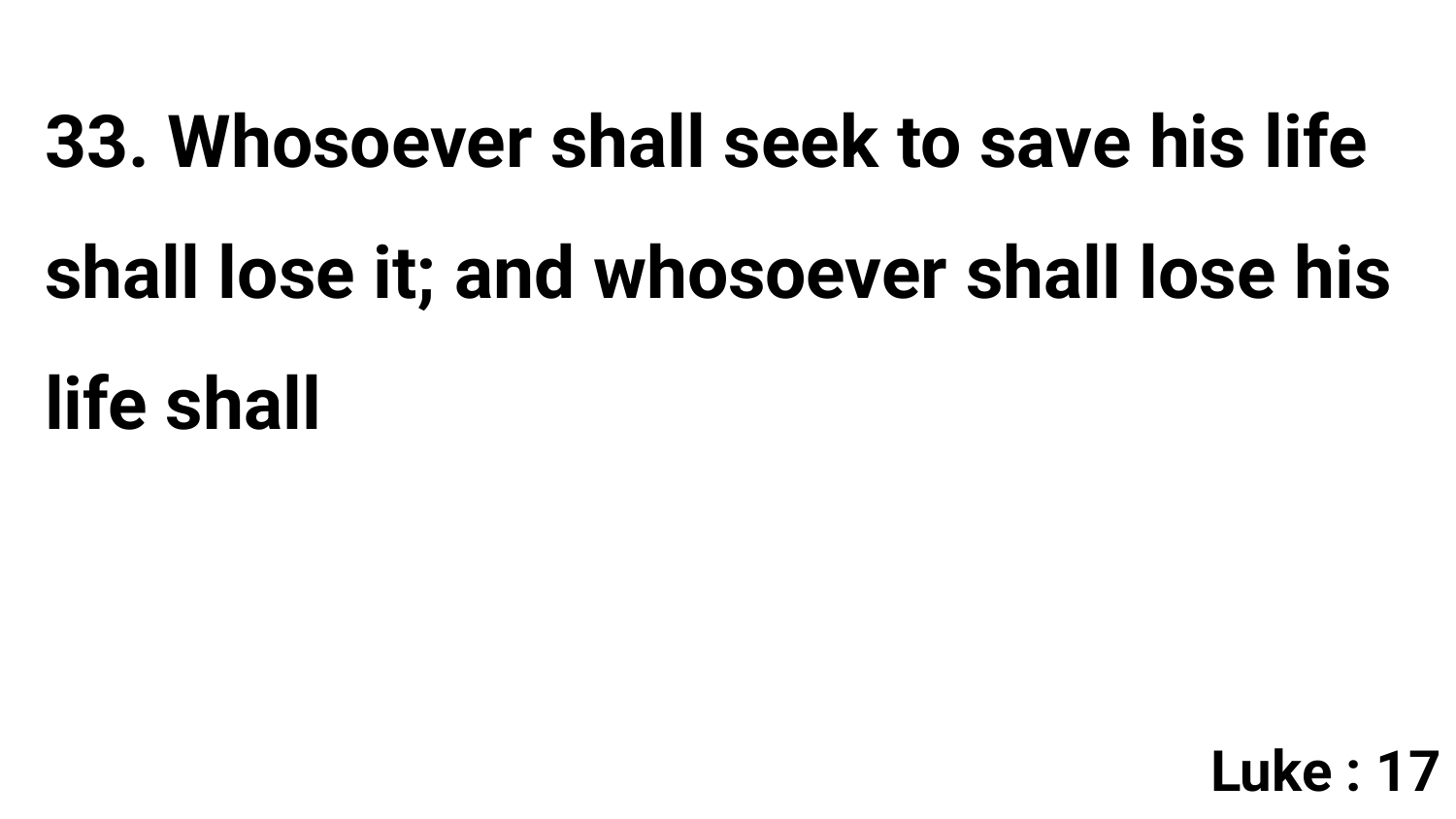

33. Whosoever shall seek to save his life shall lose it; and whosoever shall lose his life shall
Luke : 17